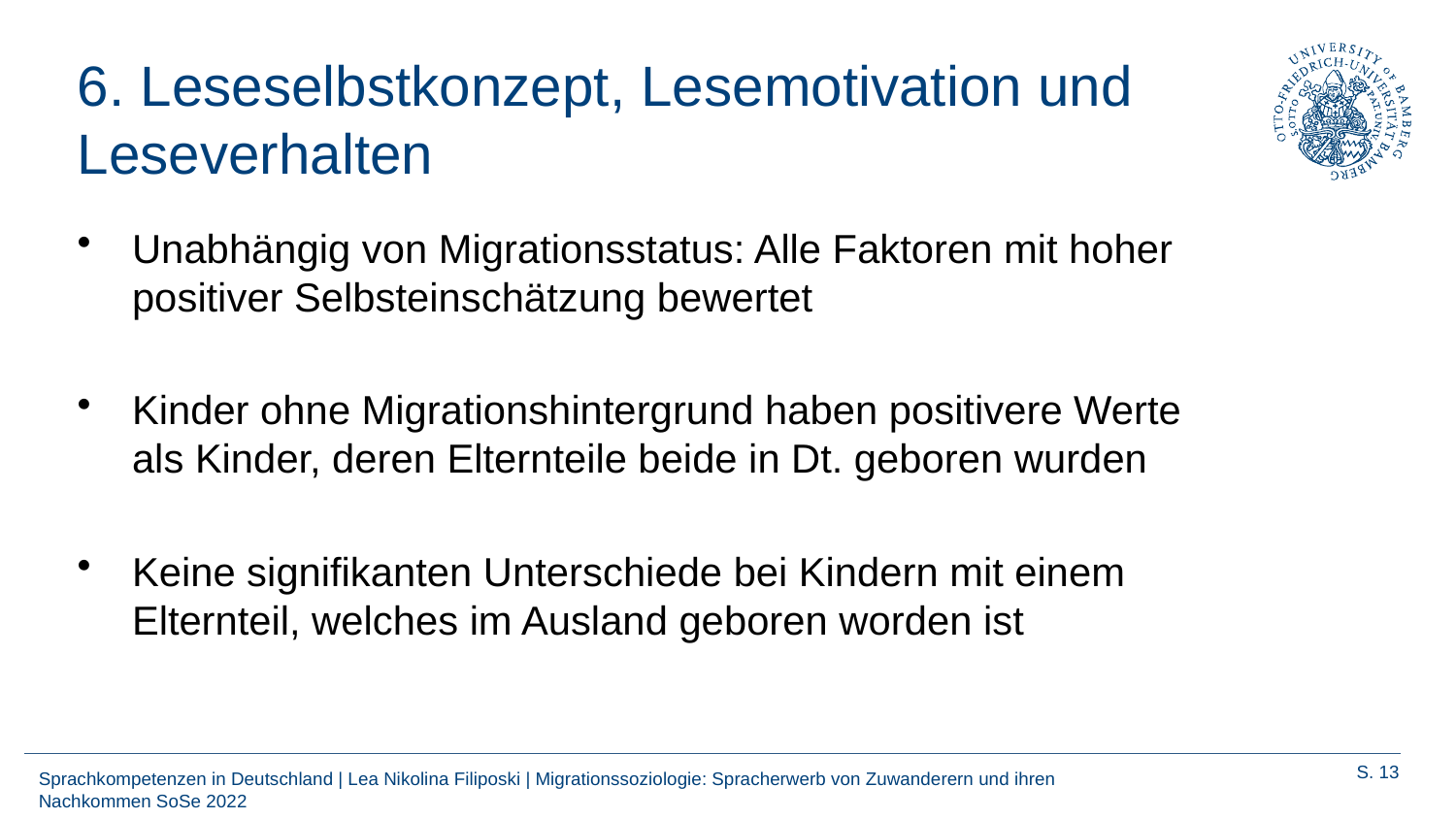

# 6. Leseselbstkonzept, Lesemotivation und Leseverhalten
Unabhängig von Migrationsstatus: Alle Faktoren mit hoher positiver Selbsteinschätzung bewertet

Kinder ohne Migrationshintergrund haben positivere Werte als Kinder, deren Elternteile beide in Dt. geboren wurden

Keine signifikanten Unterschiede bei Kindern mit einem Elternteil, welches im Ausland geboren worden ist